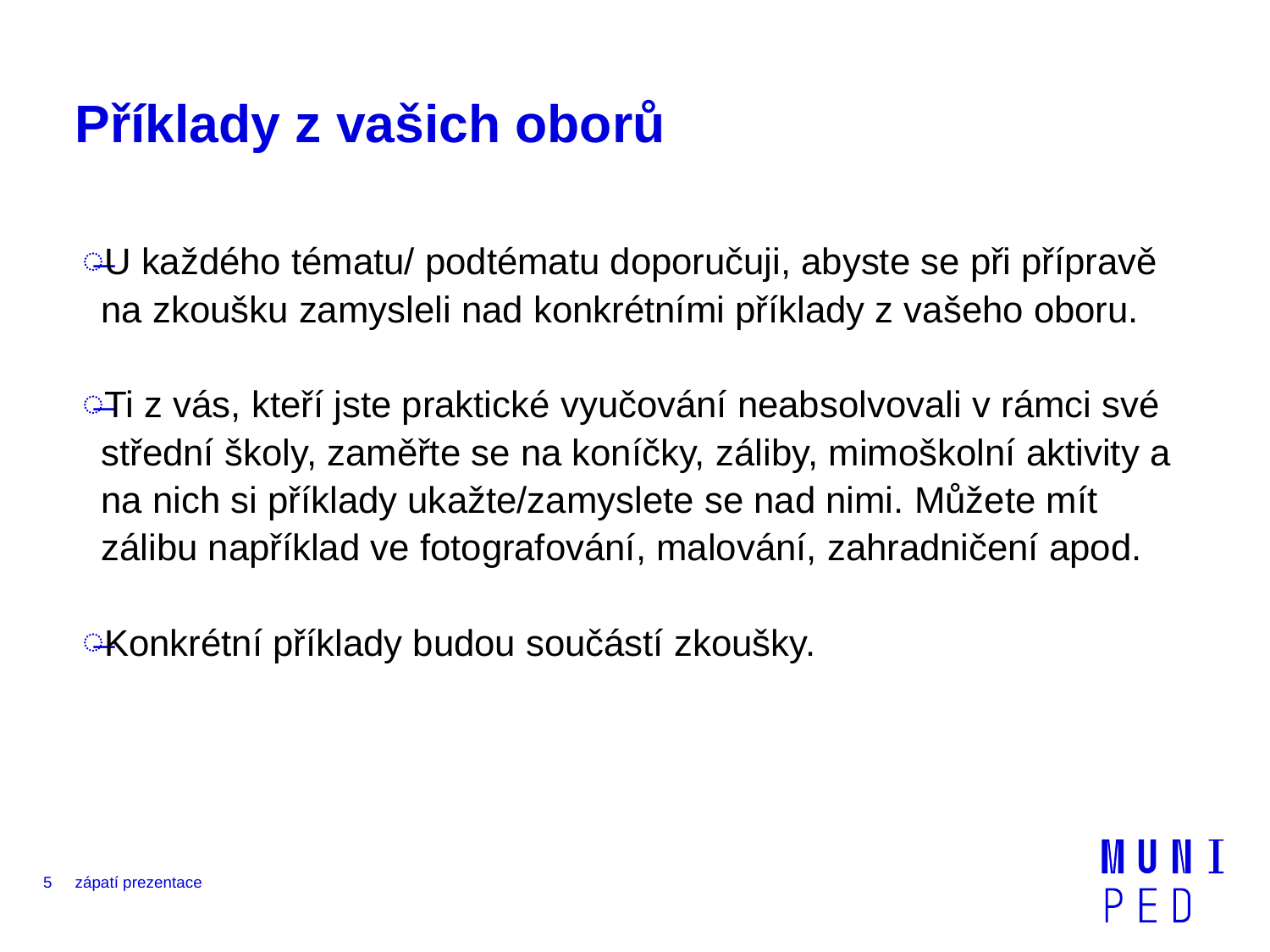

# Příklady z vašich oborů
U každého tématu/ podtématu doporučuji, abyste se při přípravě na zkoušku zamysleli nad konkrétními příklady z vašeho oboru.

Ti z vás, kteří jste praktické vyučování neabsolvovali v rámci své střední školy, zaměřte se na koníčky, záliby, mimoškolní aktivity a na nich si příklady ukažte/zamyslete se nad nimi. Můžete mít zálibu například ve fotografování, malování, zahradničení apod.

Konkrétní příklady budou součástí zkoušky.

5
zápatí prezentace